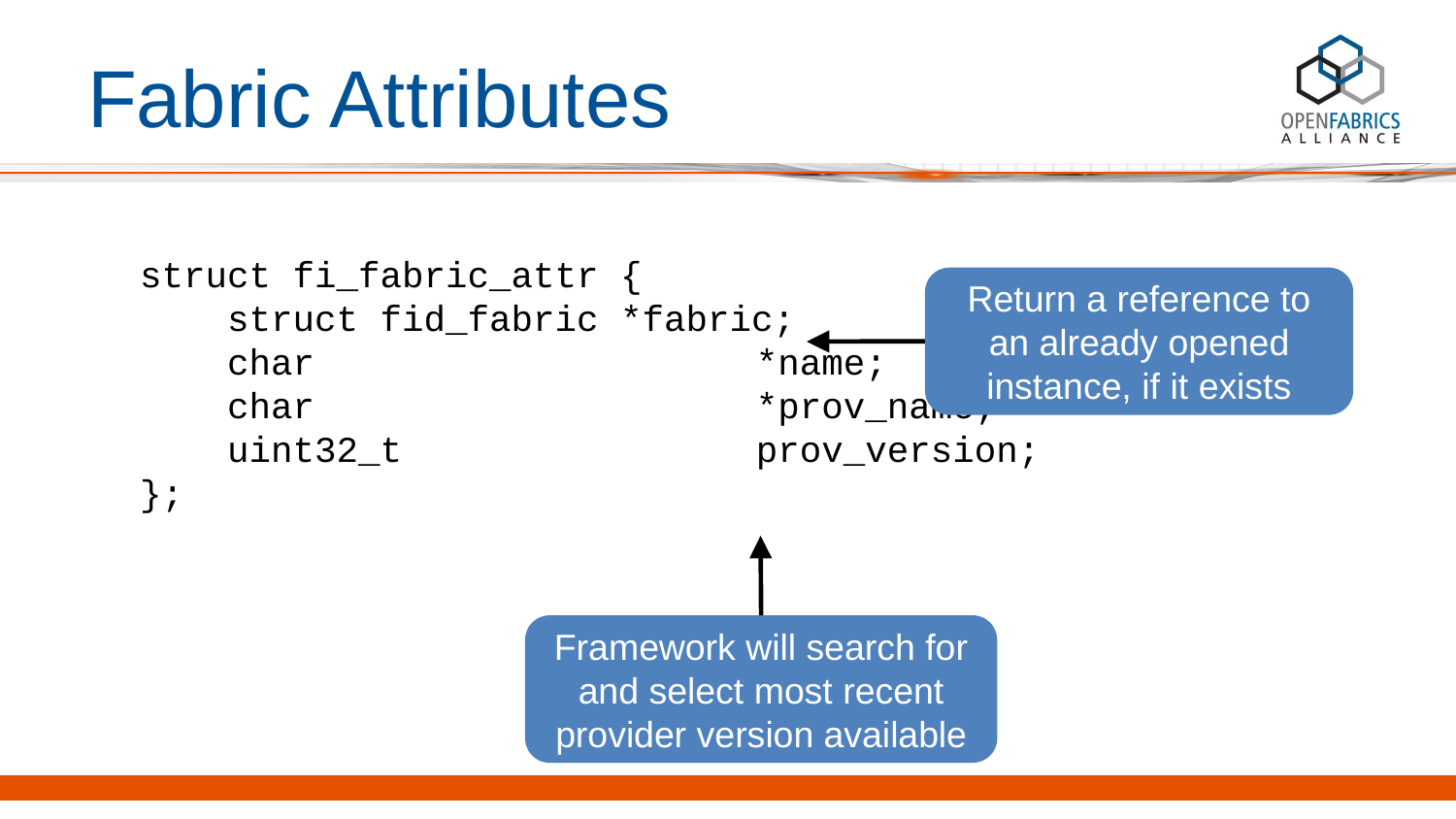

# Fabric Attributes
struct fi_fabric_attr {
    struct fid_fabric *fabric;
    char   		       *name;
    char   		       *prov_name;
    uint32_t   	       prov_version;
};
Return a reference to an already opened instance, if it exists
Framework will search for and select most recent provider version available